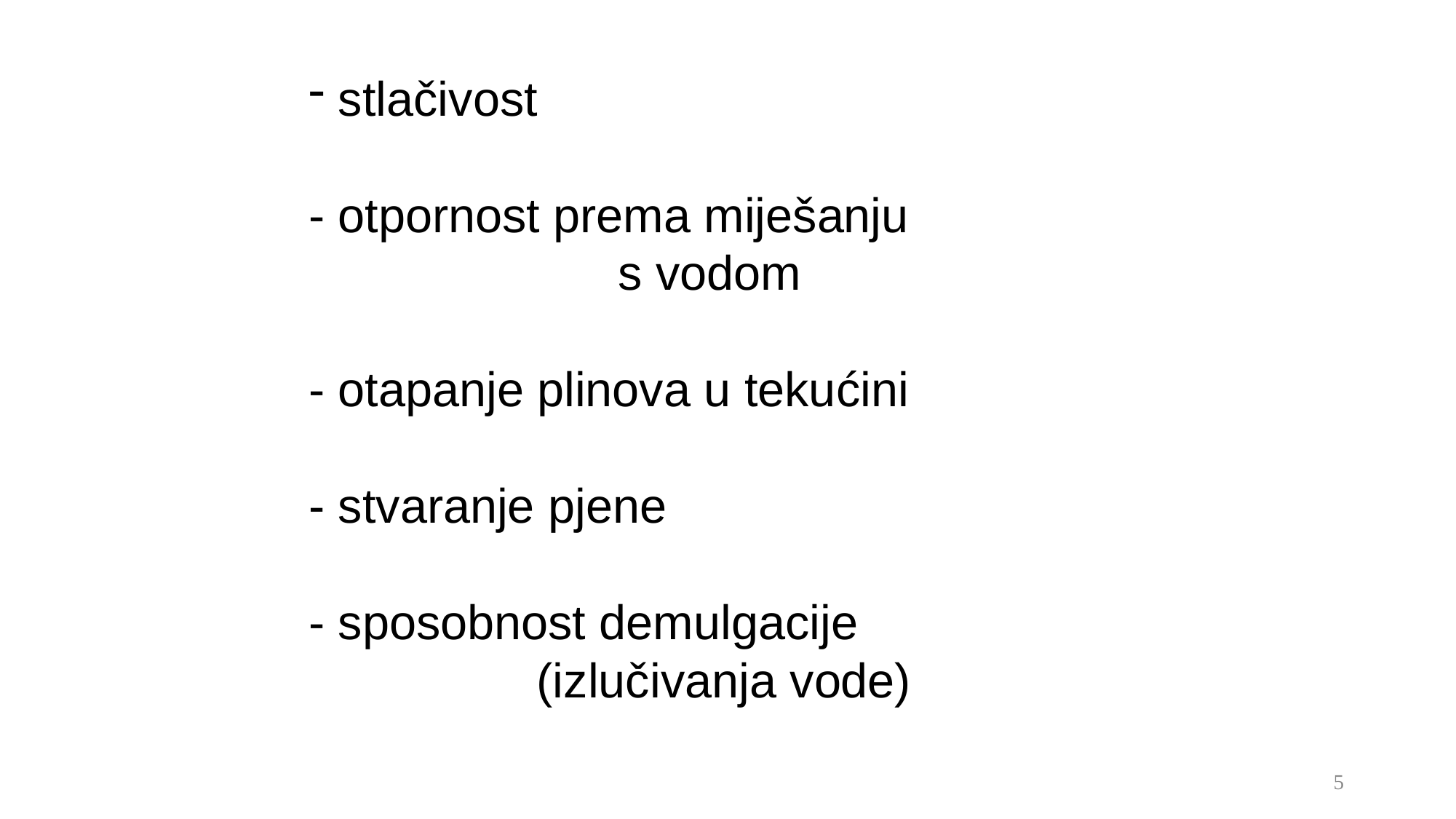

stlačivost
- otpornost prema miješanju
                       s vodom

- otapanje plinova u tekućini
- stvaranje pjene

- sposobnost demulgacije
                 (izlučivanja vode)
5